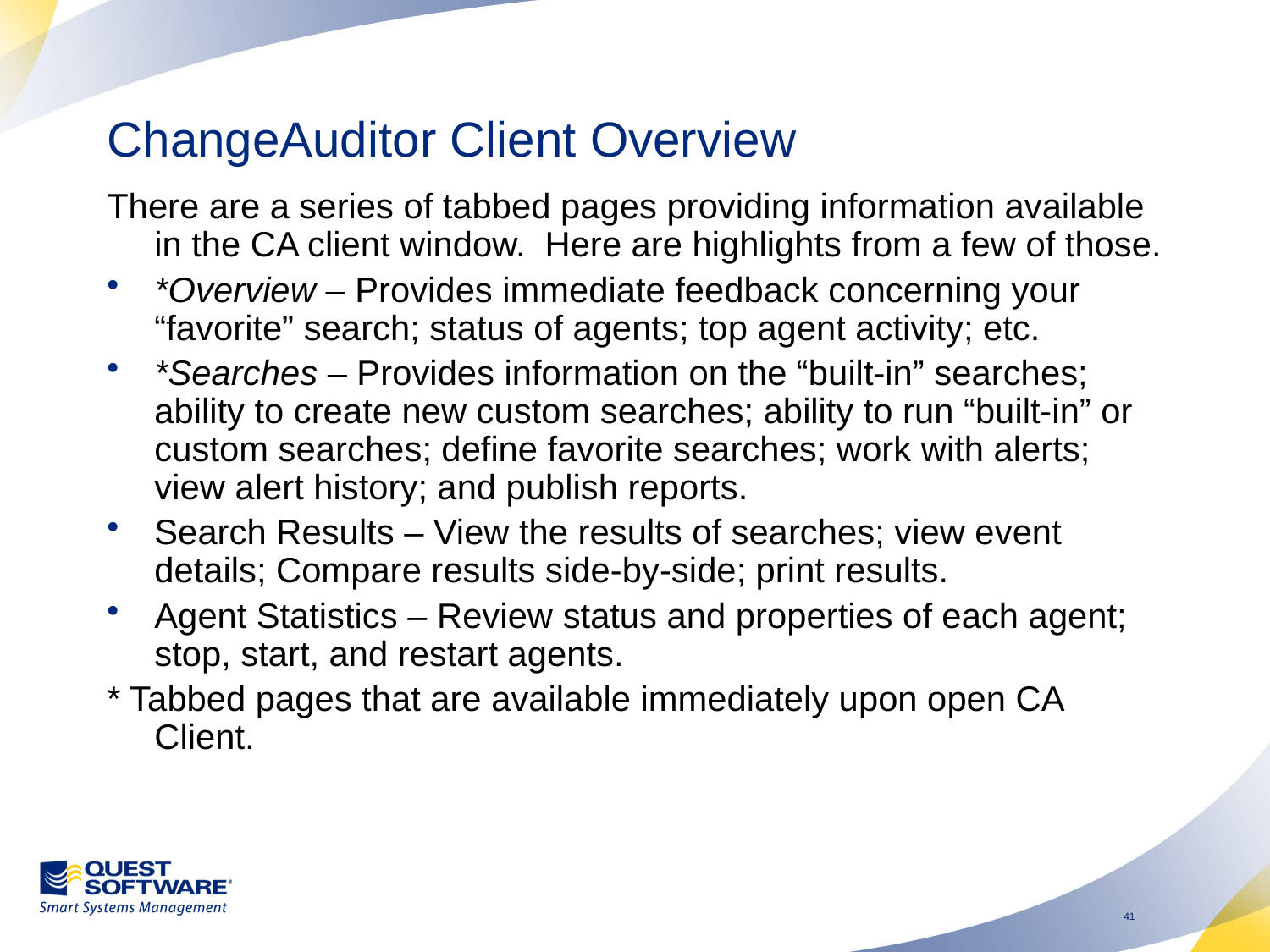

# ChangeAuditor Client Overview
There are a series of tabbed pages providing information available in the CA client window.  Here are highlights from a few of those.
*Overview – Provides immediate feedback concerning your “favorite” search; status of agents; top agent activity; etc.
*Searches – Provides information on the “built-in” searches; ability to create new custom searches; ability to run “built-in” or custom searches; define favorite searches; work with alerts; view alert history; and publish reports.
Search Results – View the results of searches; view event details; Compare results side-by-side; print results.
Agent Statistics – Review status and properties of each agent; stop, start, and restart agents.
* Tabbed pages that are available immediately upon open CA Client.